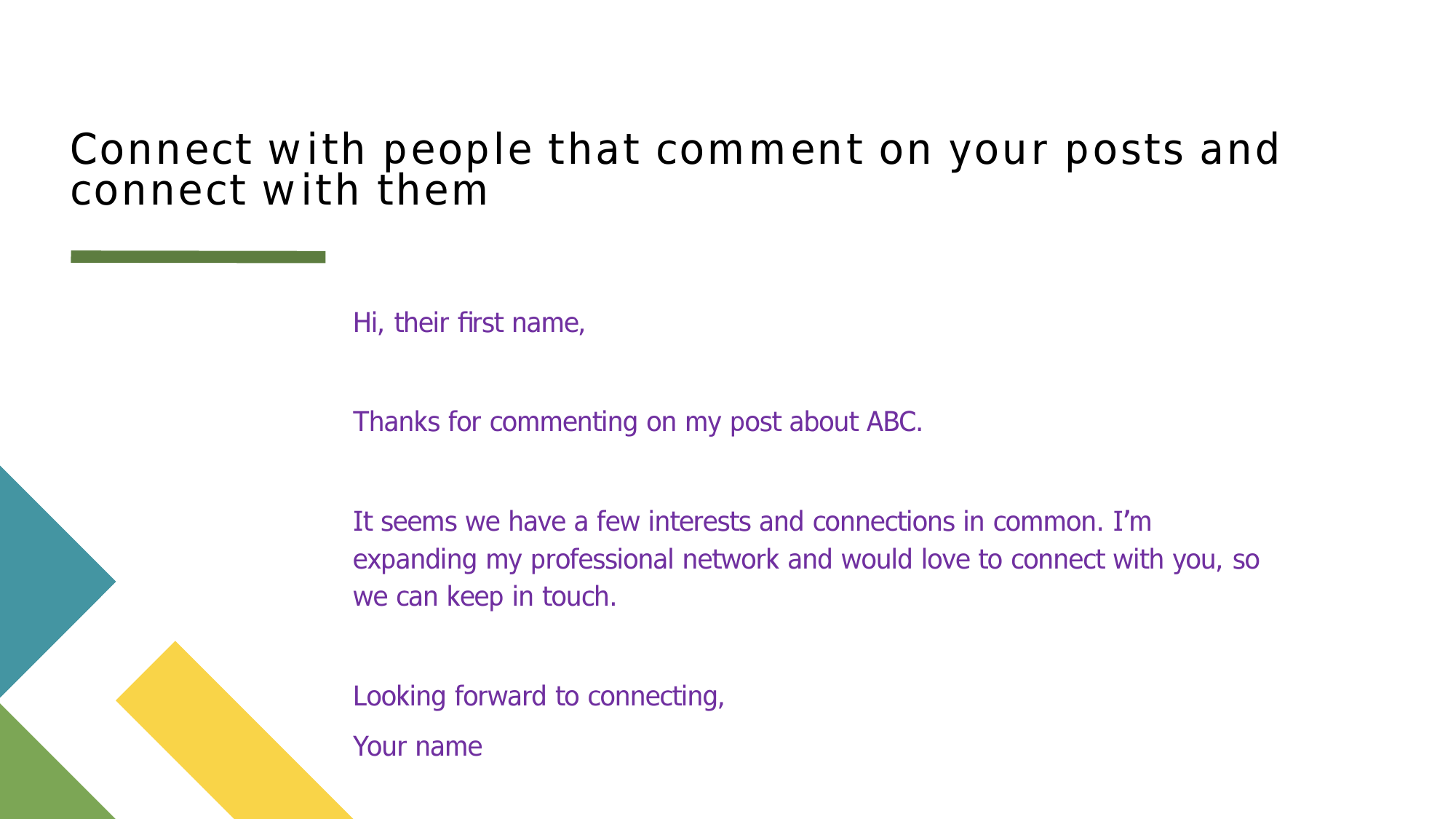

# Connect with people that comment on your posts and connect with them
Hi, their first name,

Thanks for commenting on my post about ABC.

It seems we have a few interests and connections in common. I’m expanding my professional network and would love to connect with you, so we can keep in touch.

Looking forward to connecting,
Your name